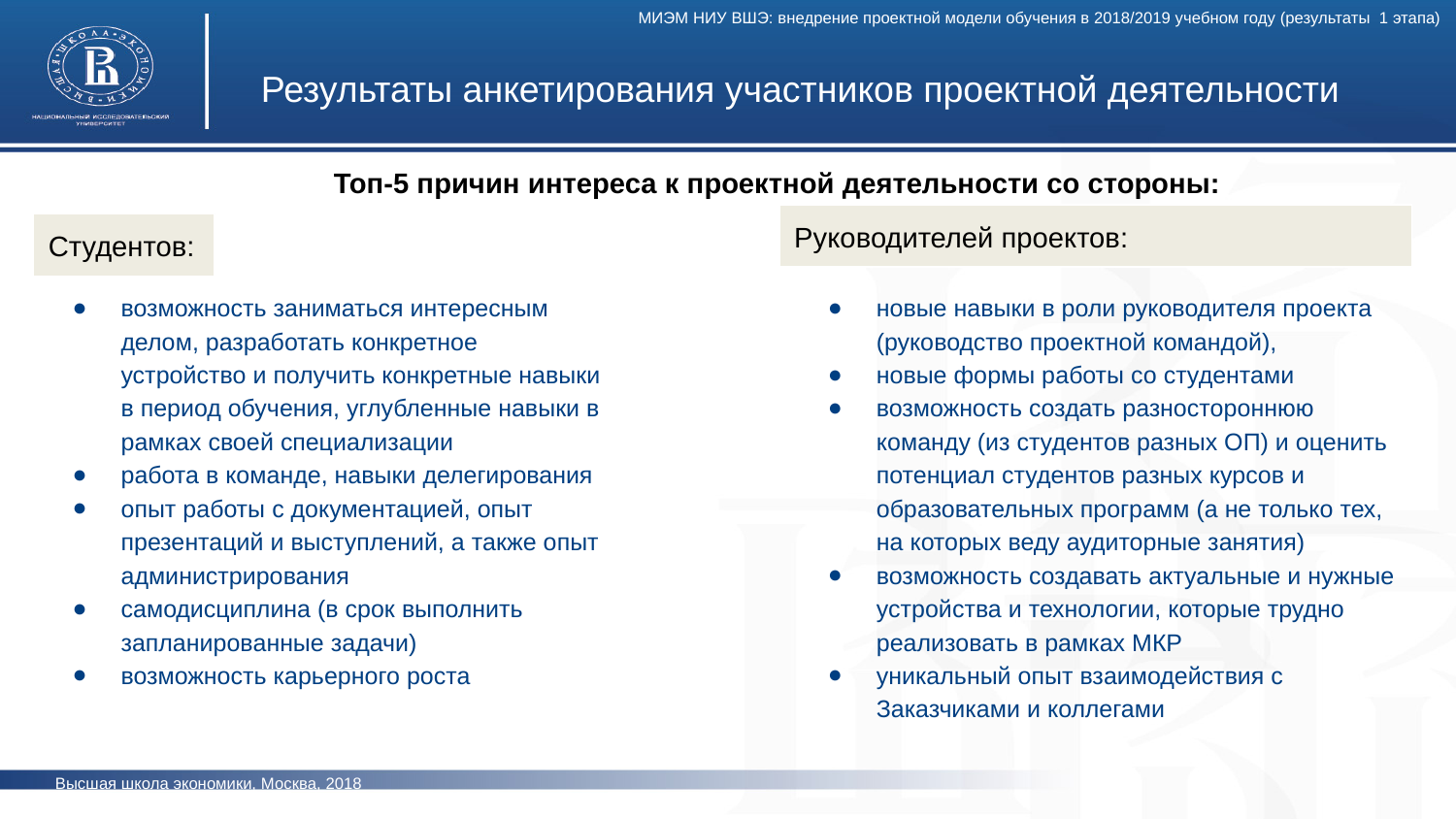

МИЭМ НИУ ВШЭ: внедрение проектной модели обучения в 2018/2019 учебном году (результаты  1 этапа)

Результаты анкетирования участников проектной деятельности

Топ-5 причин интереса к проектной деятельности со стороны:

Руководителей проектов:
Студентов:
возможность заниматься интересным делом, разработать конкретное устройство и получить конкретные навыки в период обучения, углубленные навыки в рамках своей специализации
работа в команде, навыки делегирования
опыт работы с документацией, опыт презентаций и выступлений, а также опыт администрирования
самодисциплина (в срок выполнить запланированные задачи)
возможность карьерного роста
новые навыки в роли руководителя проекта (руководство проектной командой),
новые формы работы со студентами
возможность создать разностороннюю команду (из студентов разных ОП) и оценить потенциал студентов разных курсов и образовательных программ (а не только тех, на которых веду аудиторные занятия)
возможность создавать актуальные и нужные устройства и технологии, которые трудно реализовать в рамках МКР
уникальный опыт взаимодействия с Заказчиками и коллегами
Высшая школа экономики, Москва, 2018